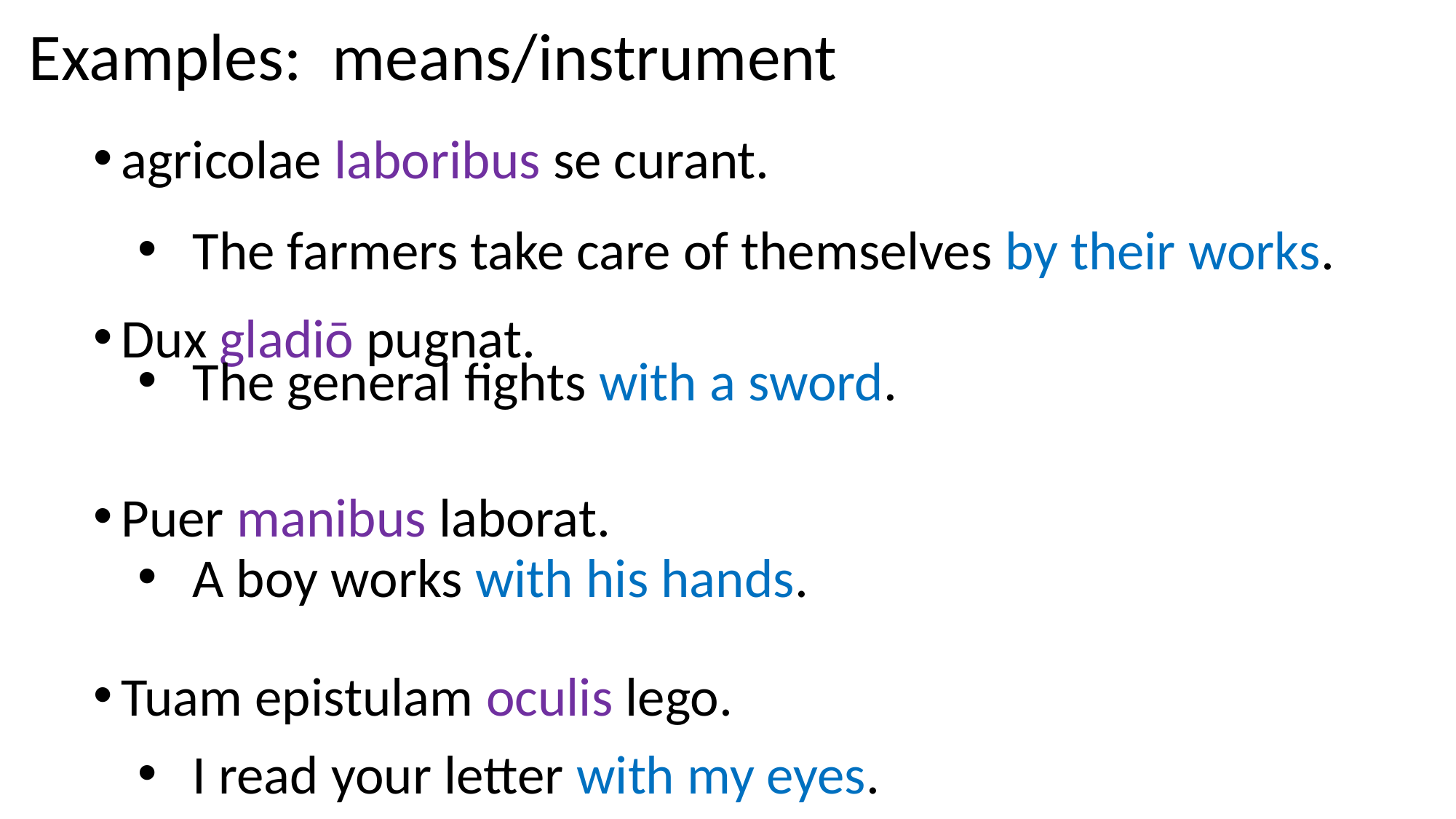

# Examples:  means/instrument
agricolae laboribus se curant.
Dux gladiō pugnat.
Puer manibus laborat.
Tuam epistulam oculis lego.
The farmers take care of themselves by their works.

The general fights with a sword.

A boy works with his hands.

I read your letter with my eyes.